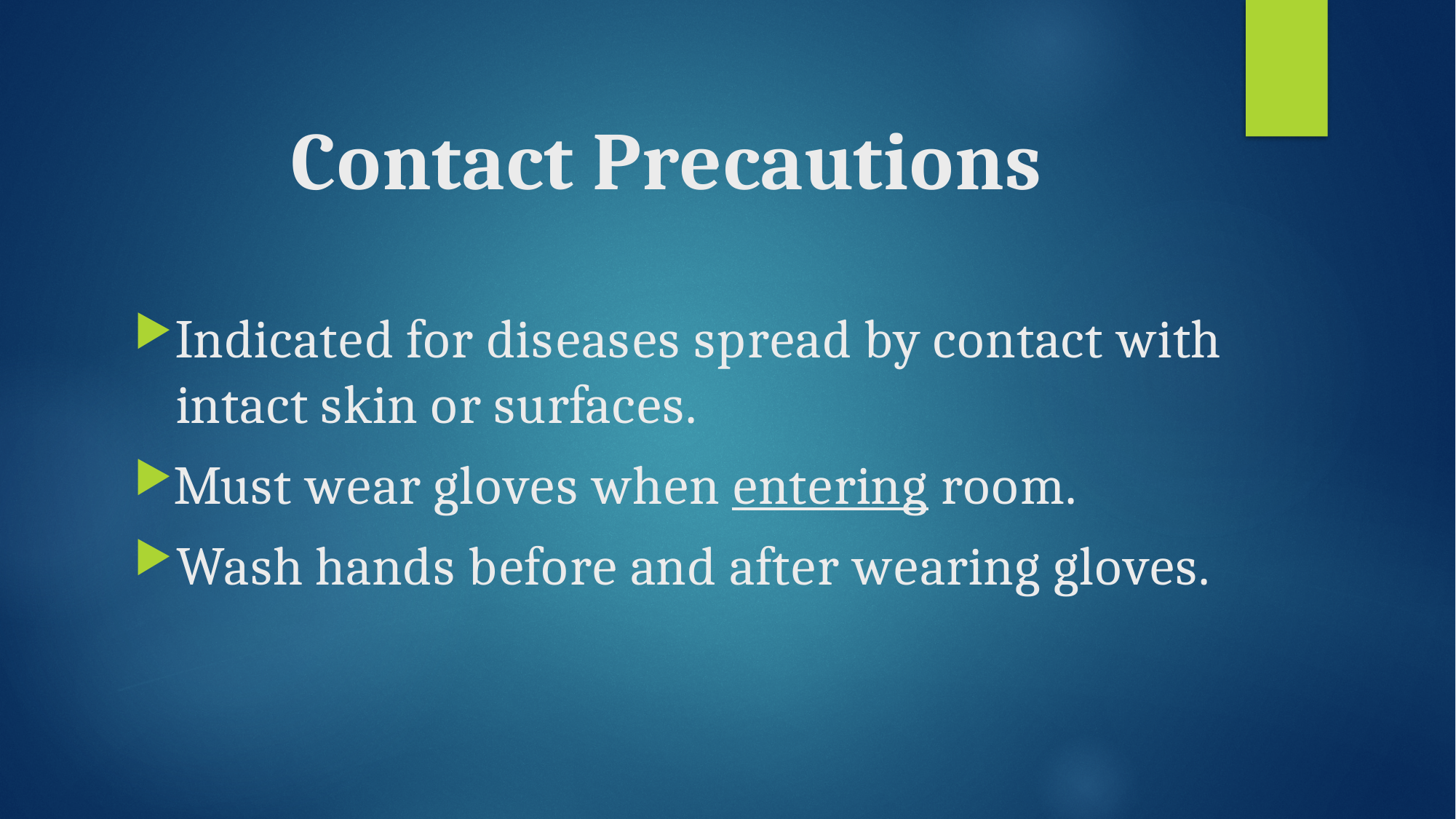

# Contact Precautions
Indicated for diseases spread by contact with intact skin or surfaces.
Must wear gloves when entering room.
Wash hands before and after wearing gloves.